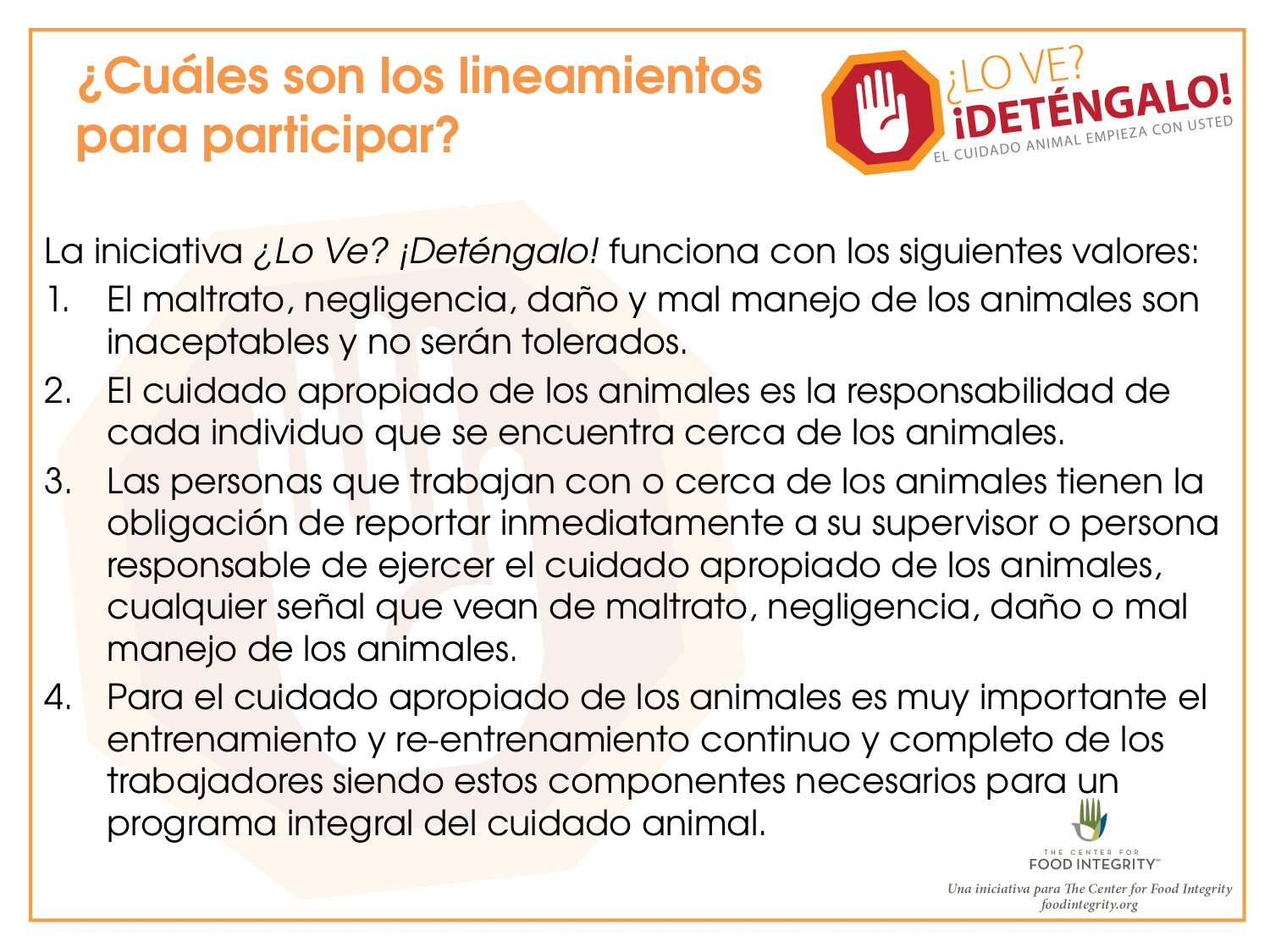

# ¿Cuáles son los lineamientos para participar?
La iniciativa ¿Lo Ve? ¡Deténgalo! funciona con los siguientes valores:
El maltrato, negligencia, daño y mal manejo de los animales son inaceptables y no serán tolerados.
El cuidado apropiado de los animales es la responsabilidad de cada individuo que se encuentra cerca de los animales.
Las personas que trabajan con o cerca de los animales tienen la obligación de reportar inmediatamente a su supervisor o persona responsable de ejercer el cuidado apropiado de los animales, cualquier señal que vean de maltrato, negligencia, daño o mal manejo de los animales.
Para el cuidado apropiado de los animales es muy importante el entrenamiento y re-entrenamiento continuo y completo de los trabajadores siendo estos componentes necesarios para un programa integral del cuidado animal.